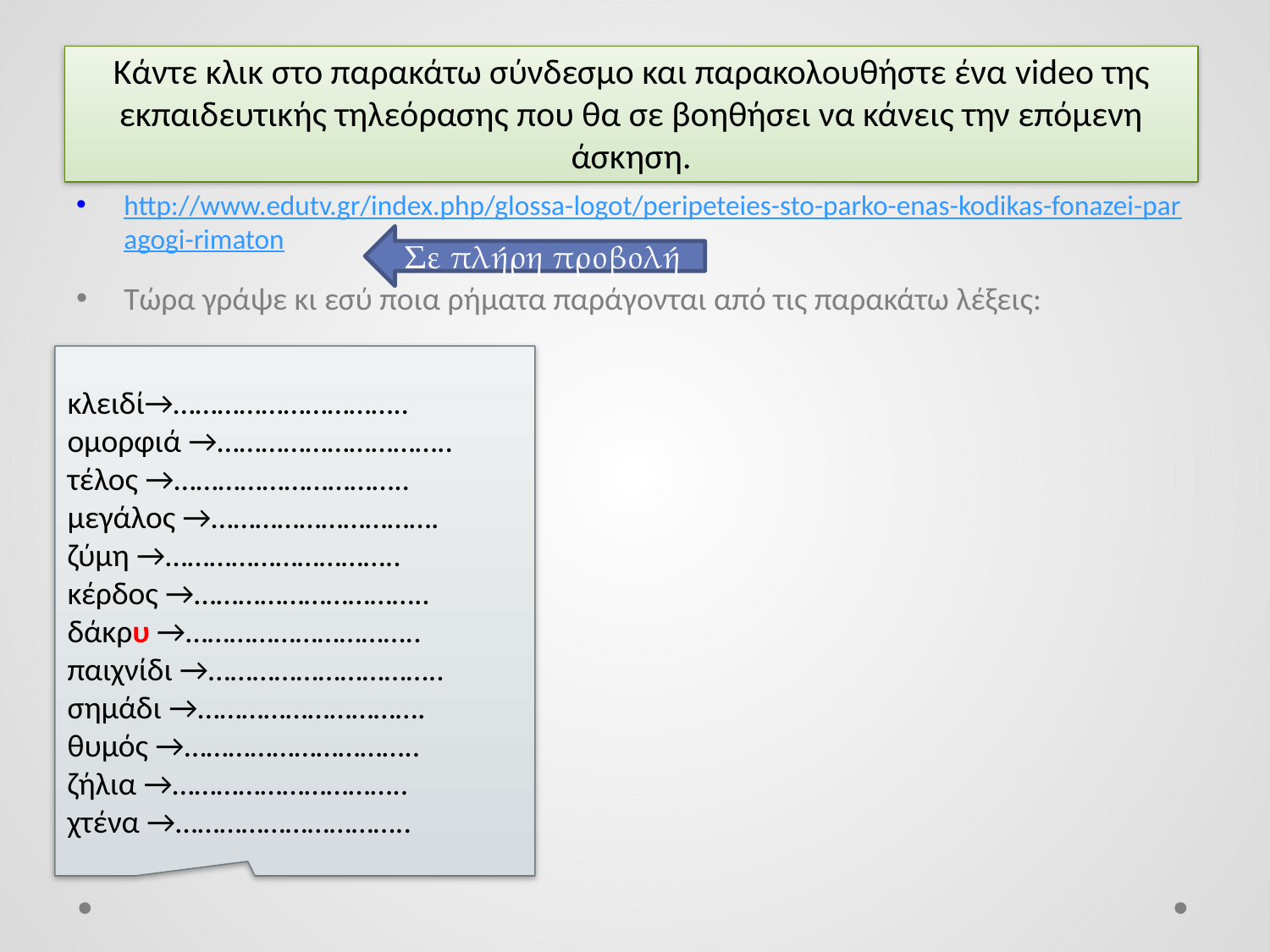

# Κάντε κλικ στο παρακάτω σύνδεσμο και παρακολουθήστε ένα video της εκπαιδευτικής τηλεόρασης που θα σε βοηθήσει να κάνεις την επόμενη άσκηση.
http://www.edutv.gr/index.php/glossa-logot/peripeteies-sto-parko-enas-kodikas-fonazei-paragogi-rimaton
Τώρα γράψε κι εσύ ποια ρήματα παράγονται από τις παρακάτω λέξεις:
Σε πλήρη προβολή
κλειδί→…………………………..
ομορφιά →…………………………..
τέλος →…………………………..
μεγάλος →………………………….
ζύμη →…………………………..
κέρδος →…………………………..
δάκρυ →…………………………..
παιχνίδι →…………………………..
σημάδι →………………………….
θυμός →…………………………..
ζήλια →…………………………..
χτένα →…………………………..